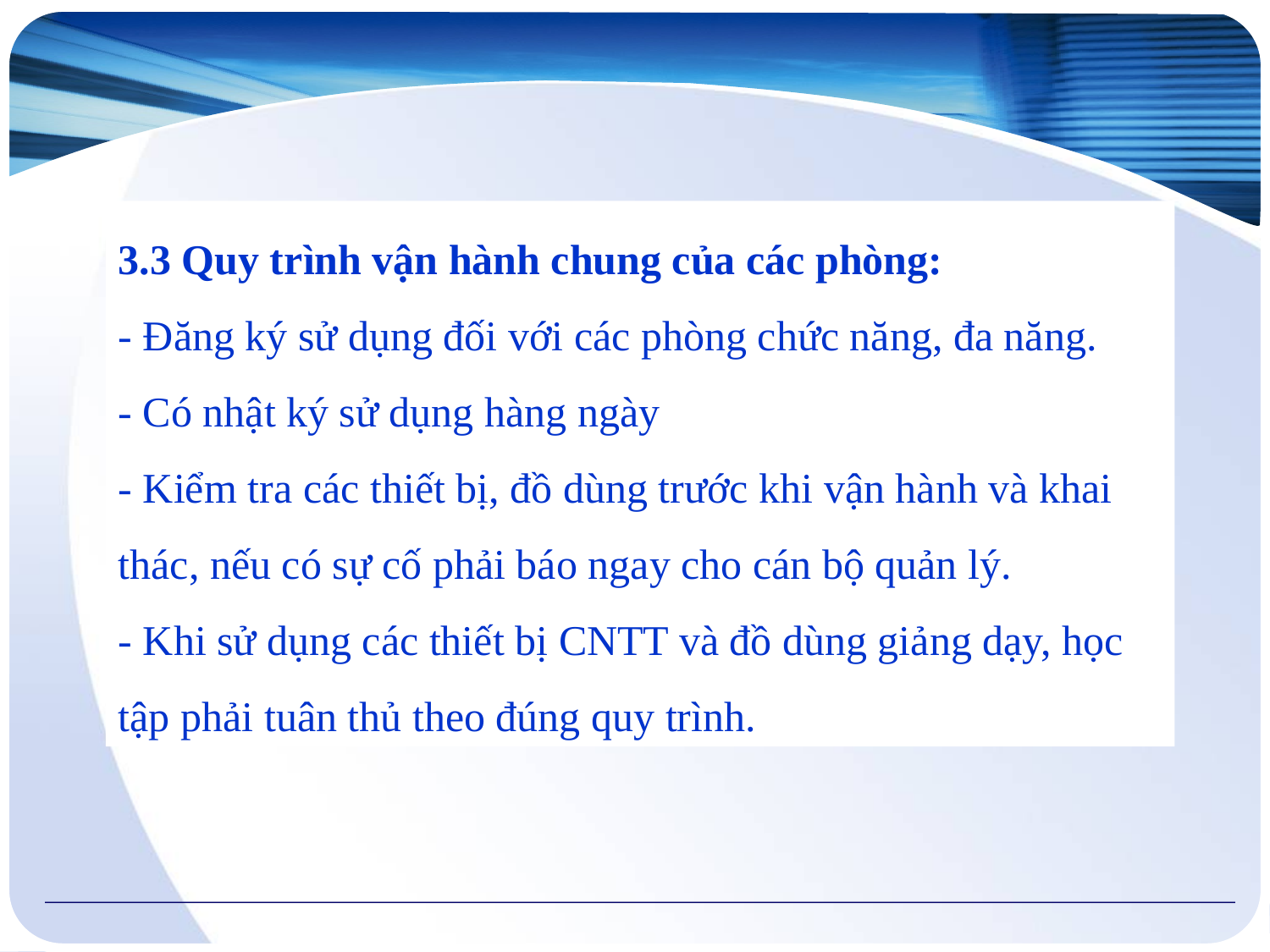

3.3 Quy trình vận hành chung của các phòng:
- Đăng ký sử dụng đối với các phòng chức năng, đa năng.
- Có nhật ký sử dụng hàng ngày
- Kiểm tra các thiết bị, đồ dùng trước khi vận hành và khai thác, nếu có sự cố phải báo ngay cho cán bộ quản lý.
- Khi sử dụng các thiết bị CNTT và đồ dùng giảng dạy, học tập phải tuân thủ theo đúng quy trình.